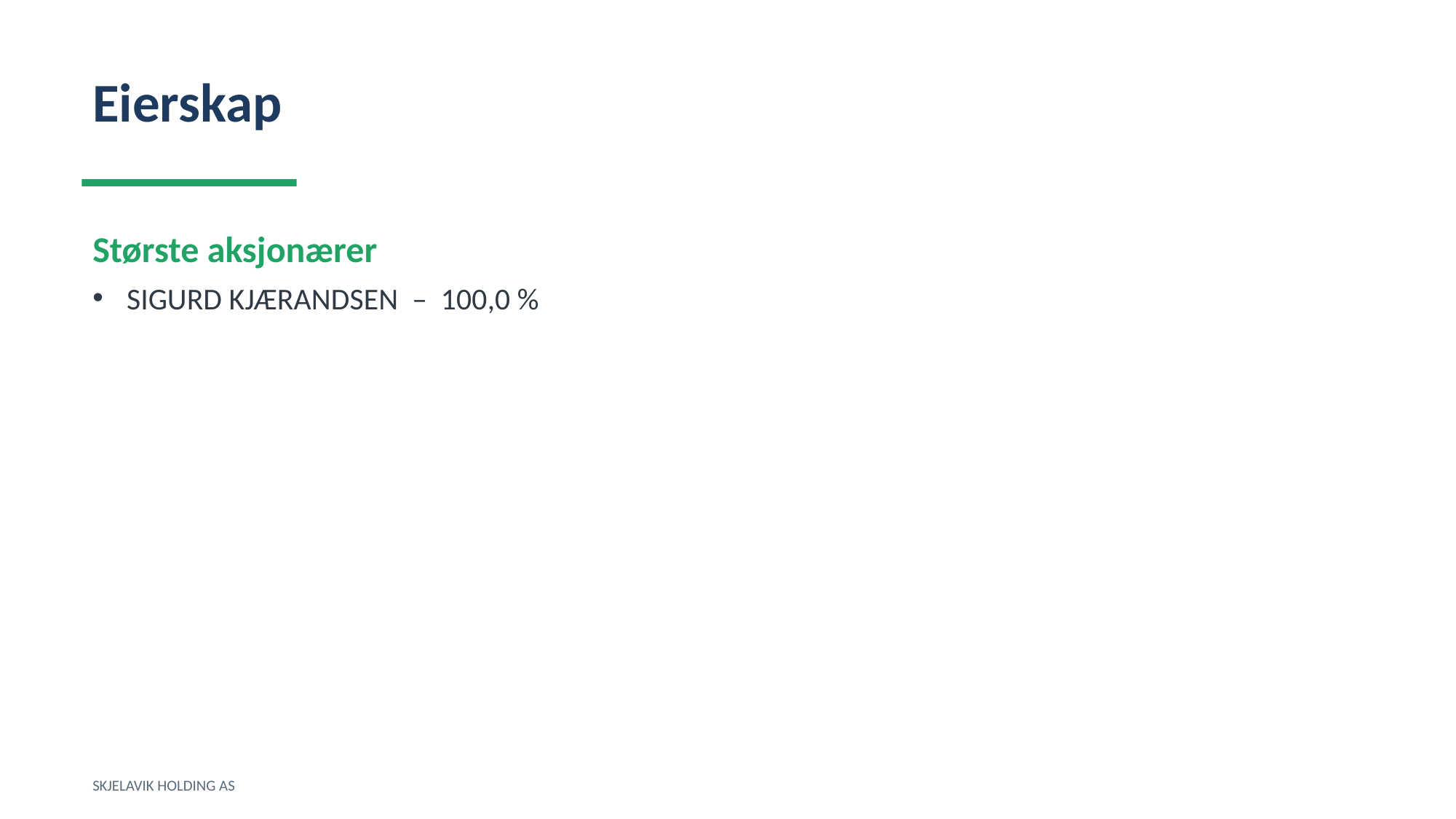

Eierskap

Største aksjonærer
SIGURD KJÆRANDSEN  –  100,0 %
SKJELAVIK HOLDING AS